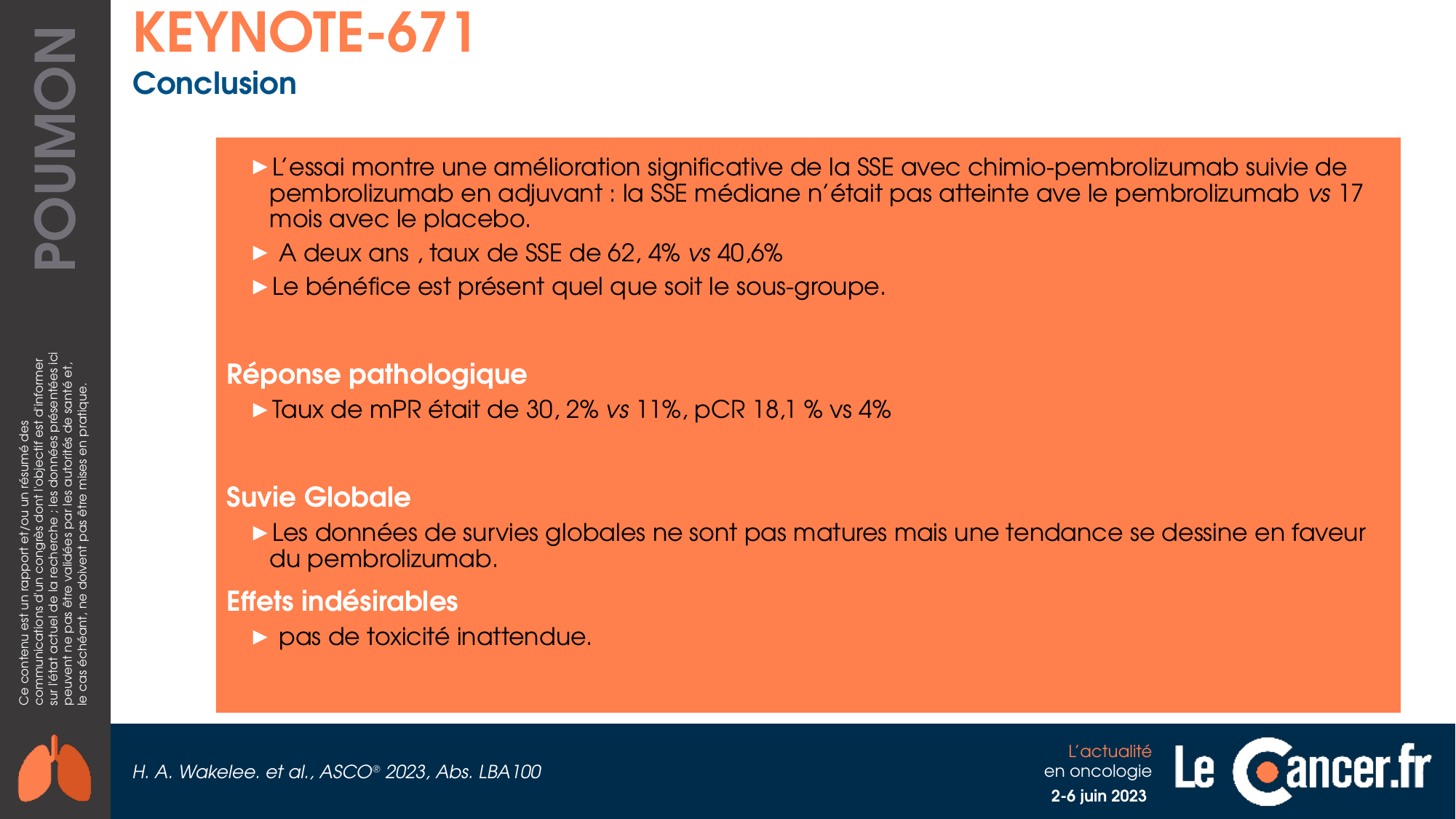

KEYNOTE-671
Conclusion
L’essai montre une amélioration significative de la SSE avec chimio-pembrolizumab suivie de pembrolizumab en adjuvant : la SSE médiane n’était pas atteinte ave le pembrolizumab vs 17 mois avec le placebo.
 A deux ans , taux de SSE de 62, 4% vs 40,6%
Le bénéfice est présent quel que soit le sous-groupe.

Réponse pathologique
Taux de mPR était de 30, 2% vs 11%, pCR 18,1 % vs 4%

Suvie Globale
Les données de survies globales ne sont pas matures mais une tendance se dessine en faveur du pembrolizumab.
Effets indésirables
 pas de toxicité inattendue.

H. A. Wakelee. et al., ASCO® 2023, Abs. LBA100
2-6 juin 2023